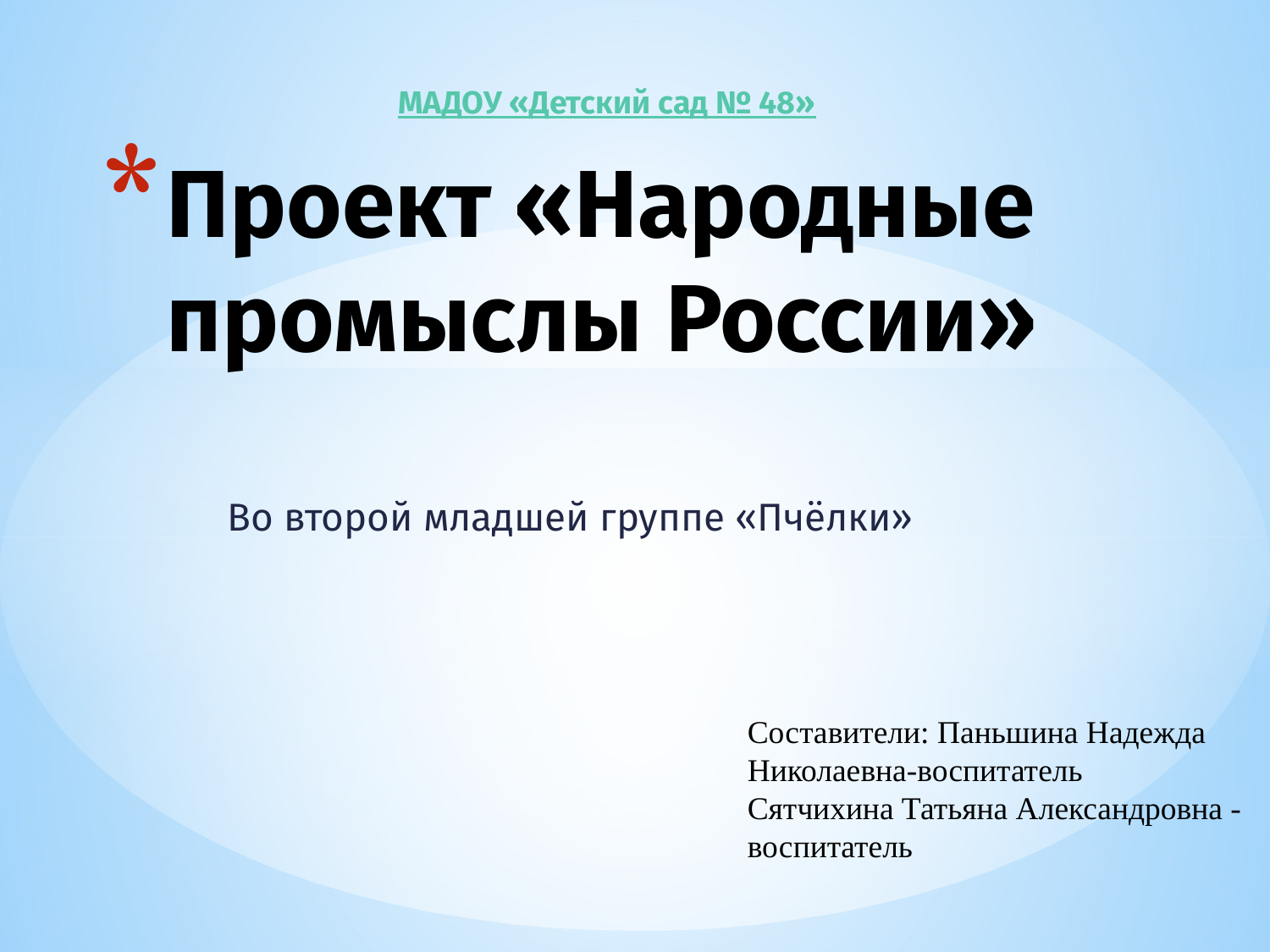

МАДОУ «Детский сад № 48»
# Проект «Народные промыслы России»
Во второй младшей группе «Пчёлки»
Составители: Паньшина Надежда Николаевна-воспитатель
Сятчихина Татьяна Александровна - воспитатель